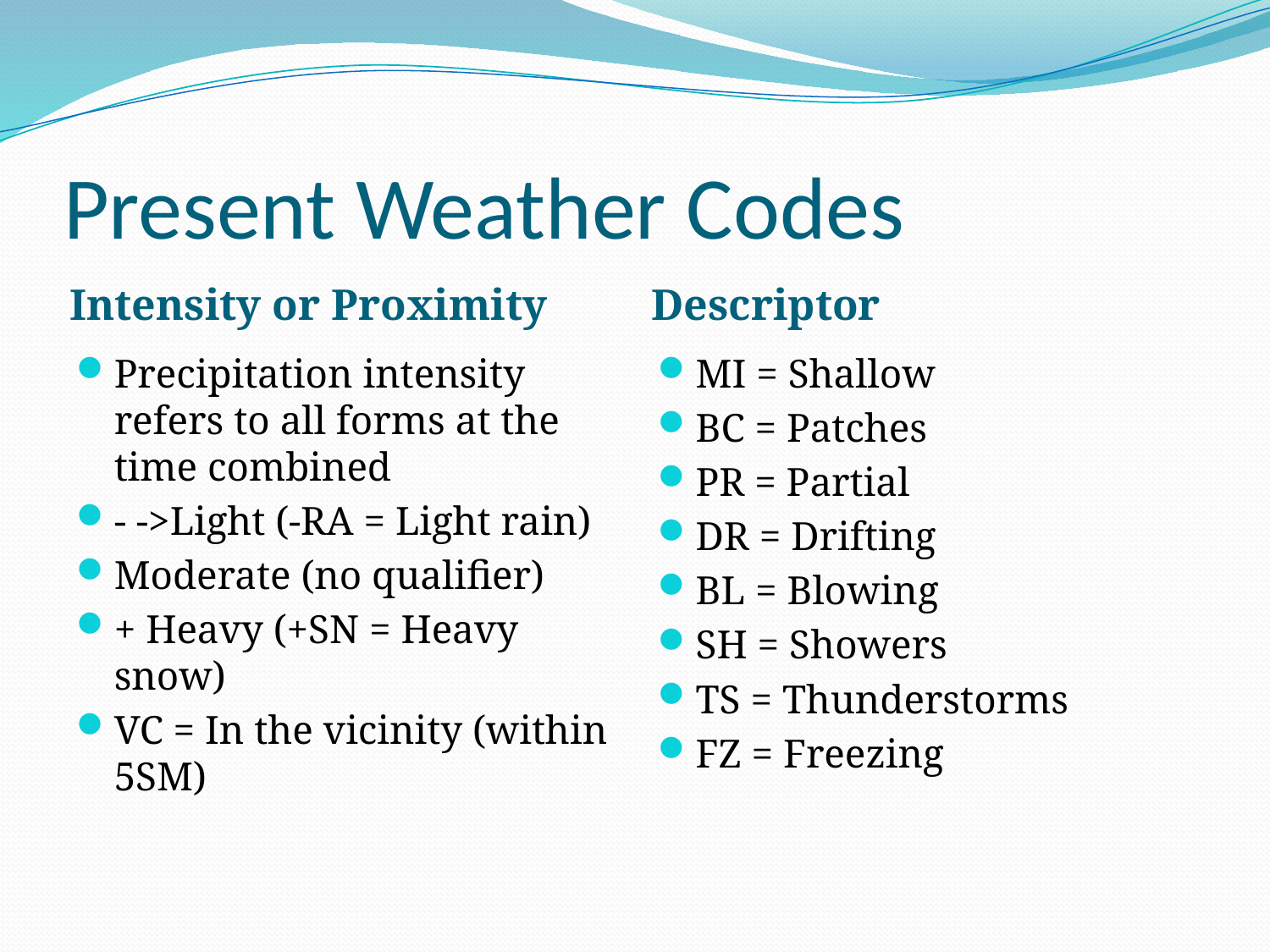

# Present Weather Codes
Intensity or Proximity
Descriptor
Precipitation intensity refers to all forms at the time combined
- ->Light (-RA = Light rain)
Moderate (no qualifier)
+ Heavy (+SN = Heavy snow)
VC = In the vicinity (within 5SM)
MI = Shallow
BC = Patches
PR = Partial
DR = Drifting
BL = Blowing
SH = Showers
TS = Thunderstorms
FZ = Freezing